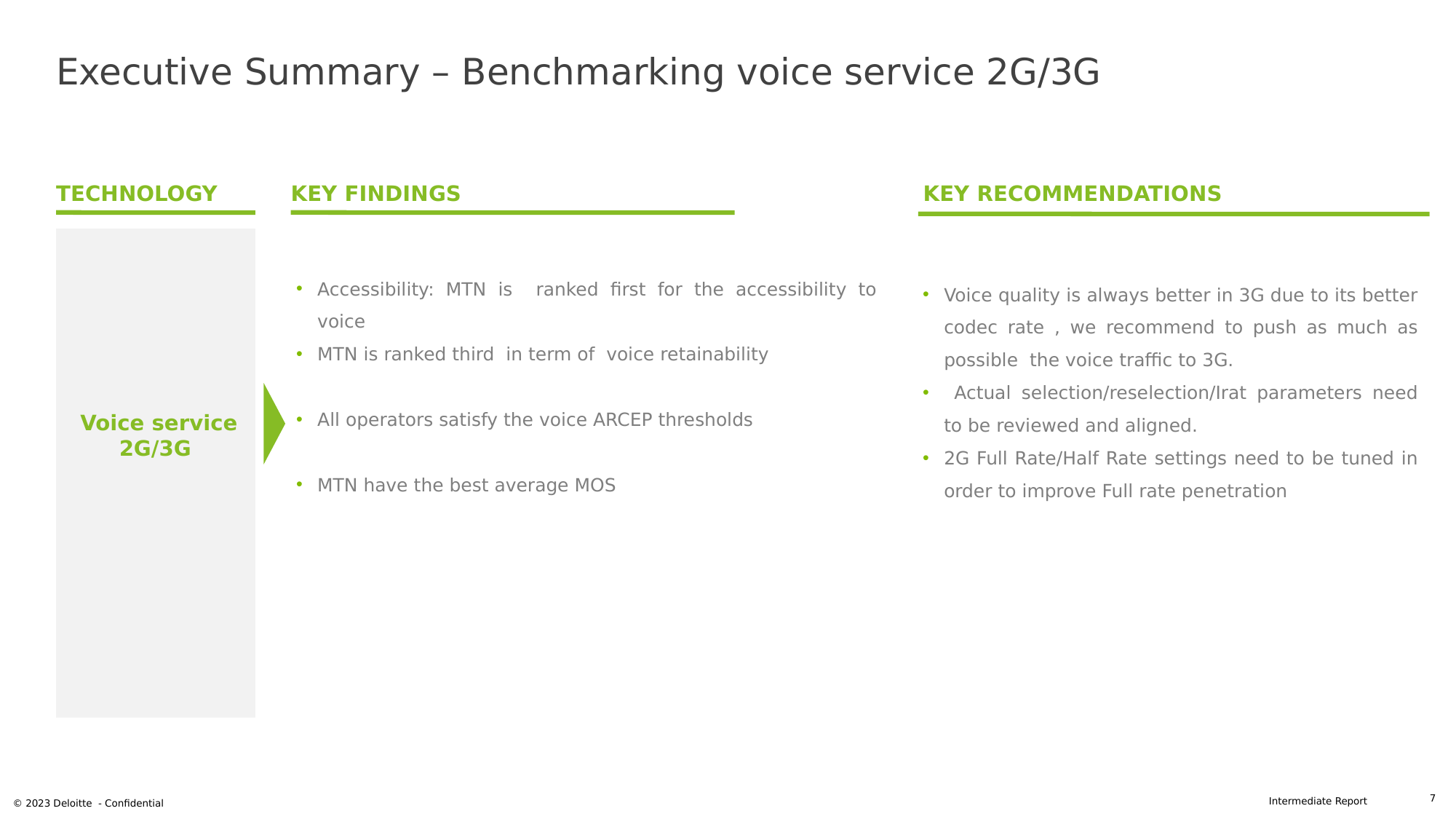

# Executive Summary – Benchmarking voice service 2G/3G
TECHNOLOGY

Accessibility: MTN is  ranked first for the accessibility to voice
MTN is ranked third  in term of  voice retainability

All operators satisfy the voice ARCEP thresholds

MTN have the best average MOS

KEY RECOMMENDATIONS
KEY FINDINGS
Voice service 2G/3G

Voice quality is always better in 3G due to its better codec rate , we recommend to push as much as possible  the voice traffic to 3G.
 Actual selection/reselection/Irat parameters need to be reviewed and aligned.
2G Full Rate/Half Rate settings need to be tuned in order to improve Full rate penetration

7
© 2023 Deloitte  - Confidential